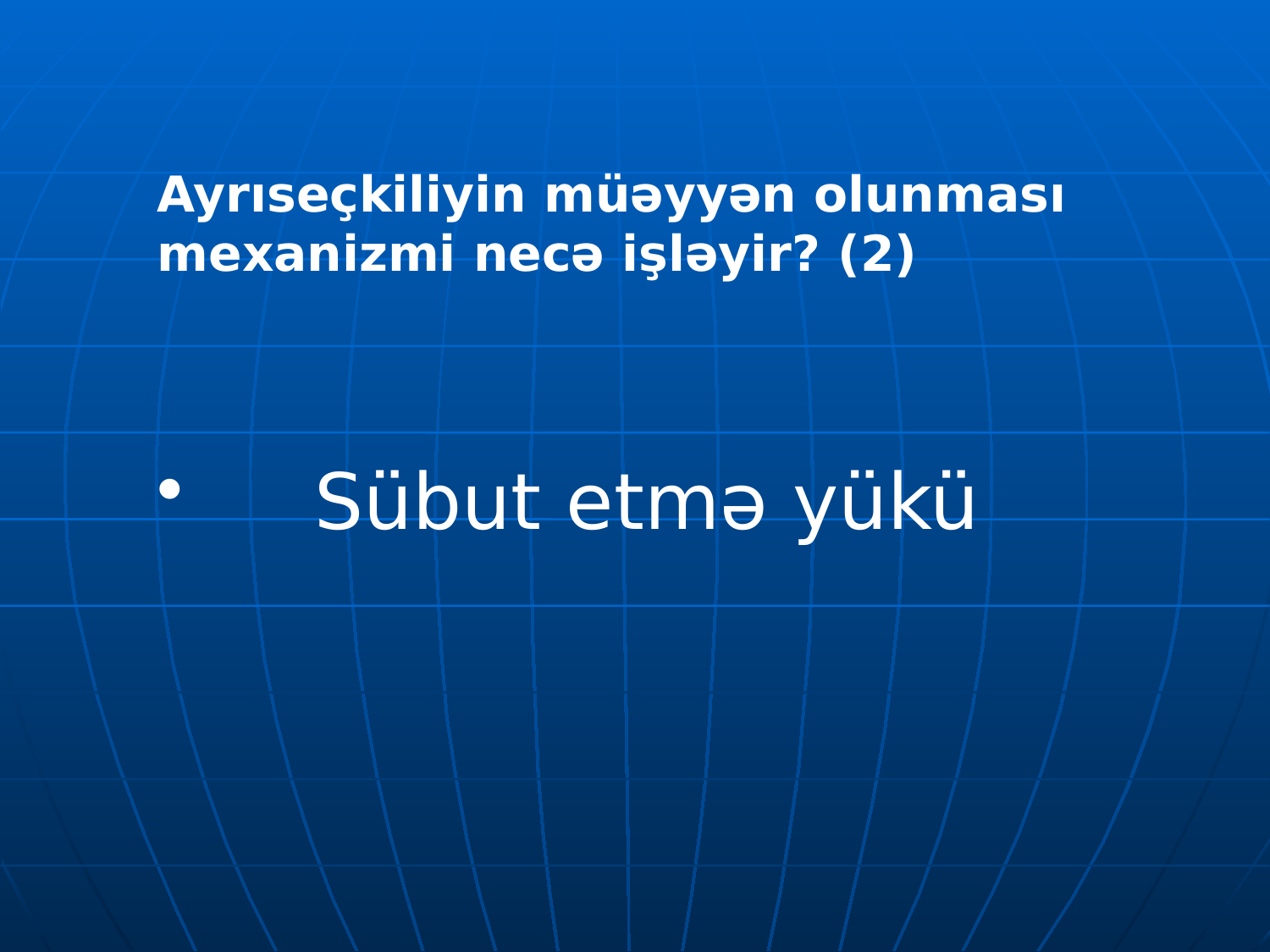

Ayrıseçkiliyin müəyyən olunması mexanizmi necə işləyir? (2)

	Sübut etmə yükü